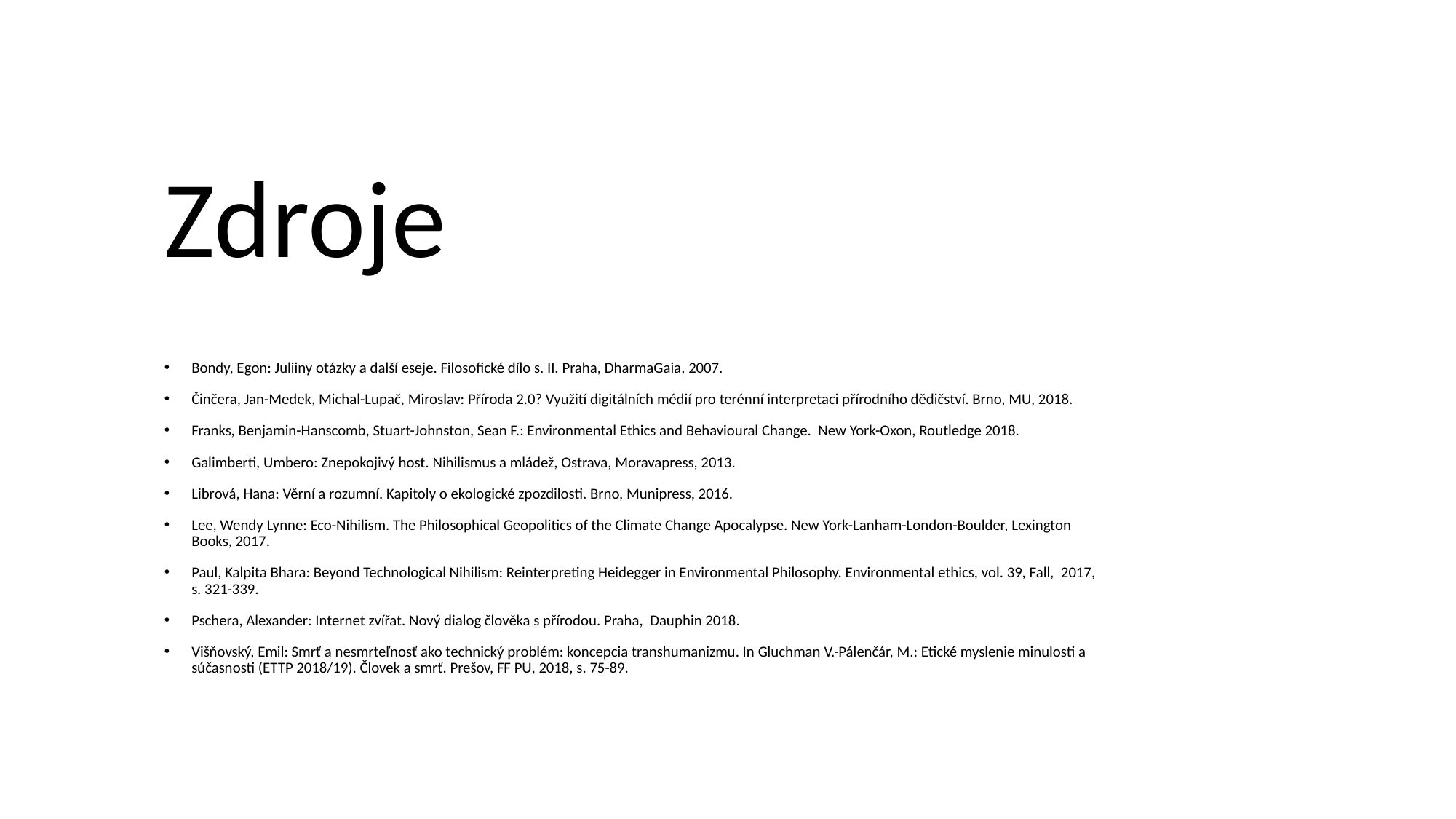

# Zdroje
Bondy, Egon: Juliiny otázky a další eseje. Filosofické dílo s. II. Praha, DharmaGaia, 2007.
Činčera, Jan-Medek, Michal-Lupač, Miroslav: Příroda 2.0? Využití digitálních médií pro terénní interpretaci přírodního dědičství. Brno, MU, 2018.
Franks, Benjamin-Hanscomb, Stuart-Johnston, Sean F.: Environmental Ethics and Behavioural Change.  New York-Oxon, Routledge 2018.
Galimberti, Umbero: Znepokojivý host. Nihilismus a mládež, Ostrava, Moravapress, 2013.
Librová, Hana: Věrní a rozumní. Kapitoly o ekologické zpozdilosti. Brno, Munipress, 2016.
Lee, Wendy Lynne: Eco-Nihilism. The Philosophical Geopolitics of the Climate Change Apocalypse. New York-Lanham-London-Boulder, Lexington Books, 2017.
Paul, Kalpita Bhara: Beyond Technological Nihilism: Reinterpreting Heidegger in Environmental Philosophy. Environmental ethics, vol. 39, Fall,  2017, s. 321-339.
Pschera, Alexander: Internet zvířat. Nový dialog člověka s přírodou. Praha,  Dauphin 2018.
Višňovský, Emil: Smrť a nesmrteľnosť ako technický problém: koncepcia transhumanizmu. In Gluchman V.-Pálenčár, M.: Etické myslenie minulosti a súčasnosti (ETTP 2018/19). Človek a smrť. Prešov, FF PU, 2018, s. 75-89.